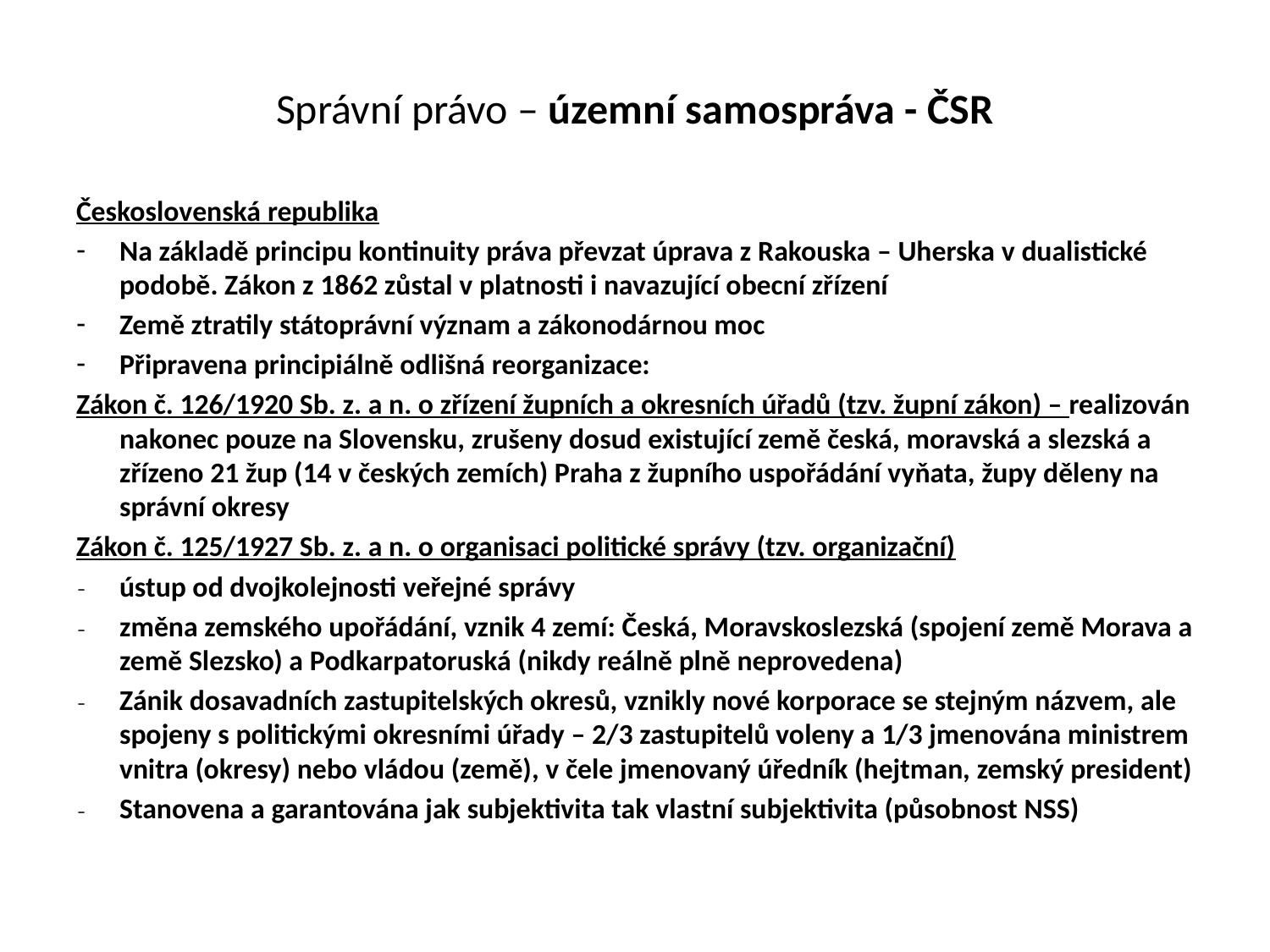

# Správní právo – územní samospráva - ČSR
Československá republika
Na základě principu kontinuity práva převzat úprava z Rakouska – Uherska v dualistické podobě. Zákon z 1862 zůstal v platnosti i navazující obecní zřízení
Země ztratily státoprávní význam a zákonodárnou moc
Připravena principiálně odlišná reorganizace:
Zákon č. 126/1920 Sb. z. a n. o zřízení župních a okresních úřadů (tzv. župní zákon) – realizován nakonec pouze na Slovensku, zrušeny dosud existující země česká, moravská a slezská a zřízeno 21 žup (14 v českých zemích) Praha z župního uspořádání vyňata, župy děleny na správní okresy
Zákon č. 125/1927 Sb. z. a n. o organisaci politické správy (tzv. organizační)
ústup od dvojkolejnosti veřejné správy
změna zemského upořádání, vznik 4 zemí: Česká, Moravskoslezská (spojení země Morava a země Slezsko) a Podkarpatoruská (nikdy reálně plně neprovedena)
Zánik dosavadních zastupitelských okresů, vznikly nové korporace se stejným názvem, ale spojeny s politickými okresními úřady – 2/3 zastupitelů voleny a 1/3 jmenována ministrem vnitra (okresy) nebo vládou (země), v čele jmenovaný úředník (hejtman, zemský president)
Stanovena a garantována jak subjektivita tak vlastní subjektivita (působnost NSS)